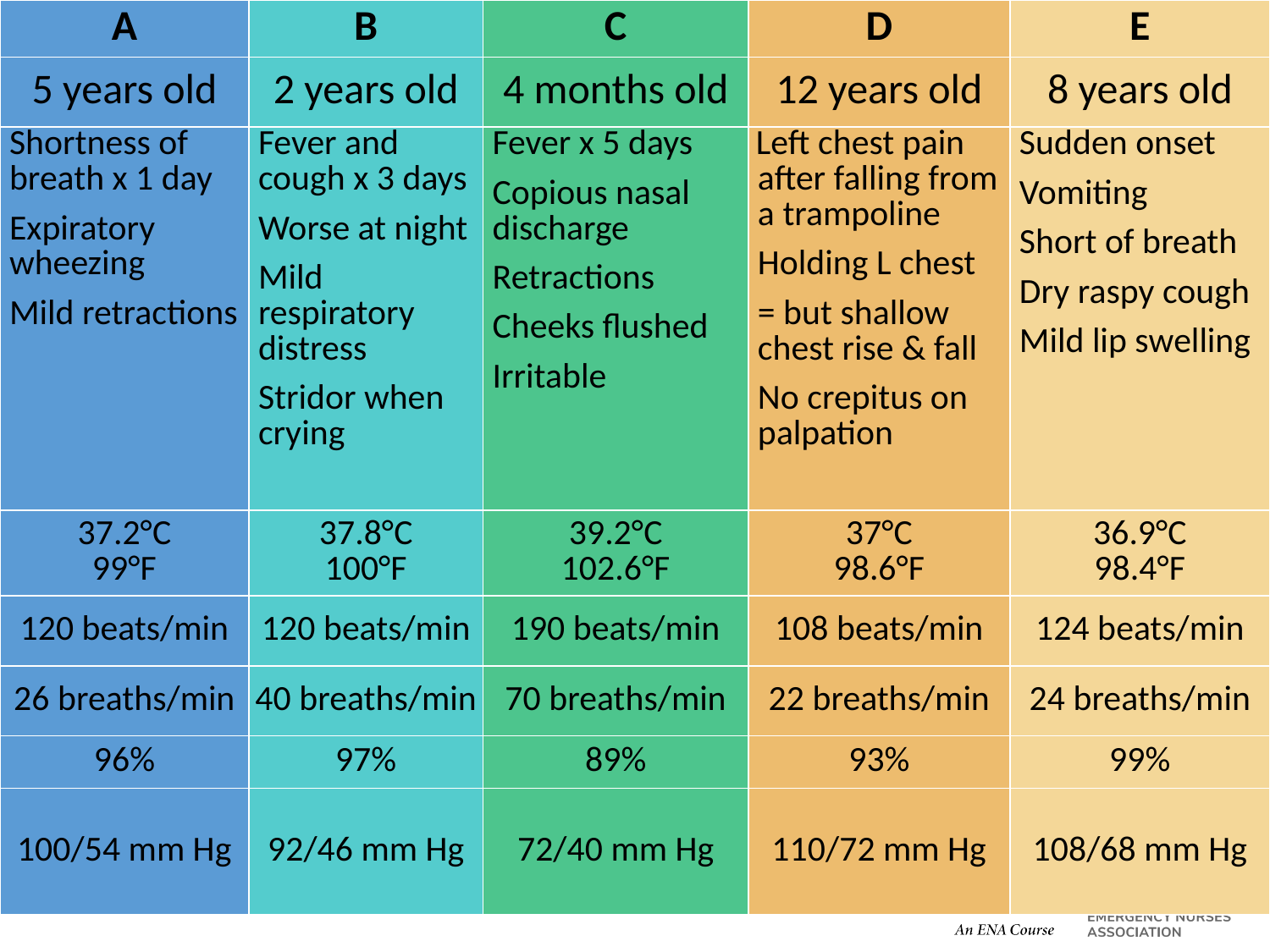

| A | B | C | D | E |
| --- | --- | --- | --- | --- |
| 5 years old | 2 years old | 4 months old | 12 years old | 8 years old |
| Shortness of breath x 1 day Expiratory wheezing Mild retractions | Fever and cough x 3 days Worse at night Mild respiratory distress Stridor when crying | Fever x 5 days Copious nasal discharge Retractions Cheeks flushed Irritable | Left chest pain after falling from a trampoline Holding L chest = but shallow chest rise & fall No crepitus on palpation | Sudden onset Vomiting Short of breath Dry raspy cough Mild lip swelling |
| 37.2°C 99°F | 37.8°C 100°F | 39.2°C 102.6°F | 37°C 98.6°F | 36.9°C 98.4°F |
| 120 beats/min | 120 beats/min | 190 beats/min | 108 beats/min | 124 beats/min |
| 26 breaths/min | 40 breaths/min | 70 breaths/min | 22 breaths/min | 24 breaths/min |
| 96% | 97% | 89% | 93% | 99% |
| 100/54 mm Hg | 92/46 mm Hg | 72/40 mm Hg | 110/72 mm Hg | 108/68 mm Hg |